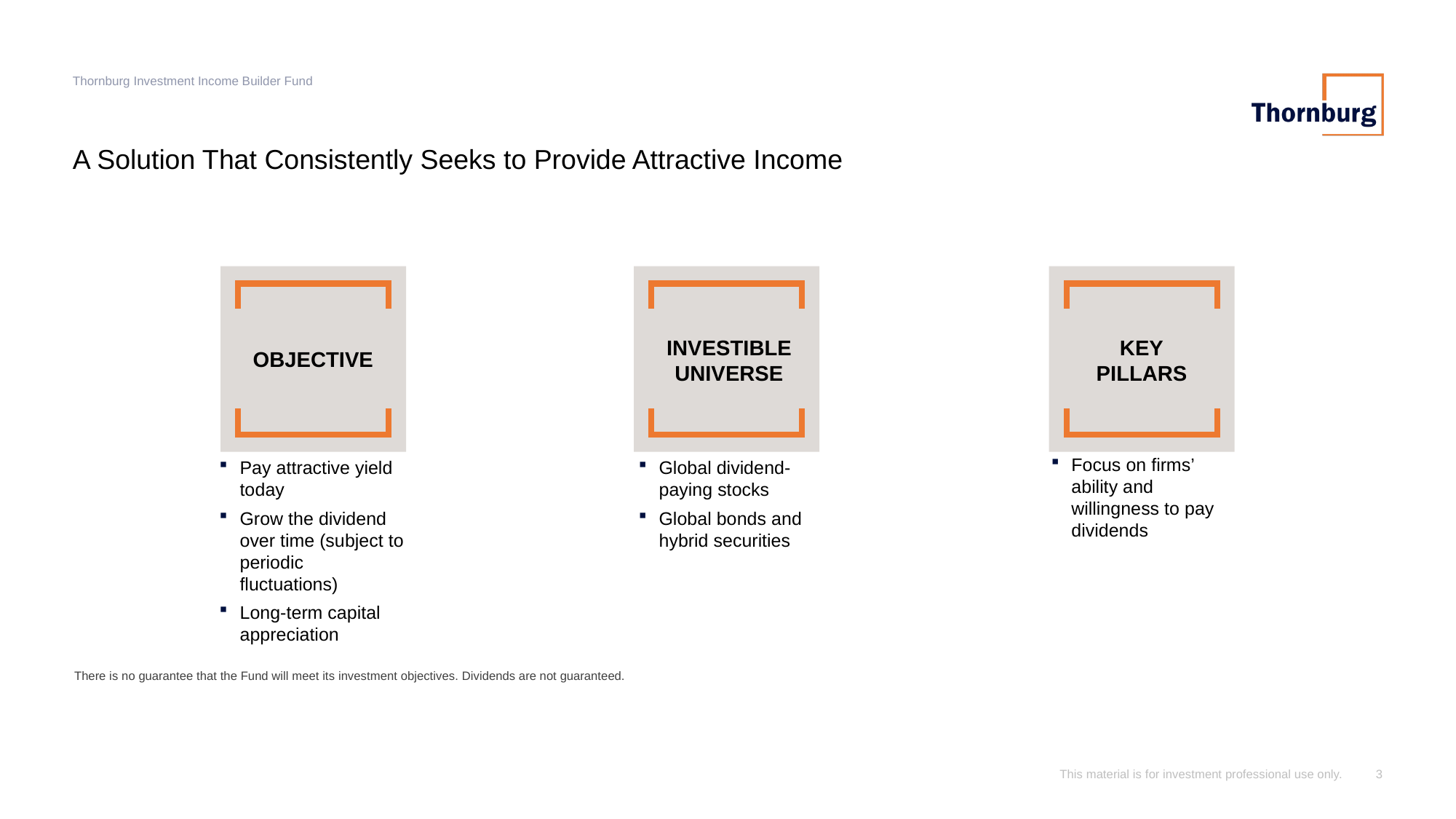

Thornburg Investment Income Builder Fund
# A Solution That Consistently Seeks to Provide Attractive Income

OBJECTIVE
INVESTIBLE UNIVERSE
KEY
PILLARS
Focus on firms’ ability and willingness to pay dividends
Pay attractive yield today
Grow the dividend over time (subject to periodic fluctuations)
Long-term capital appreciation
Global dividend-paying stocks
Global bonds and hybrid securities

There is no guarantee that the Fund will meet its investment objectives. Dividends are not guaranteed.
This material is for investment professional use only.
3